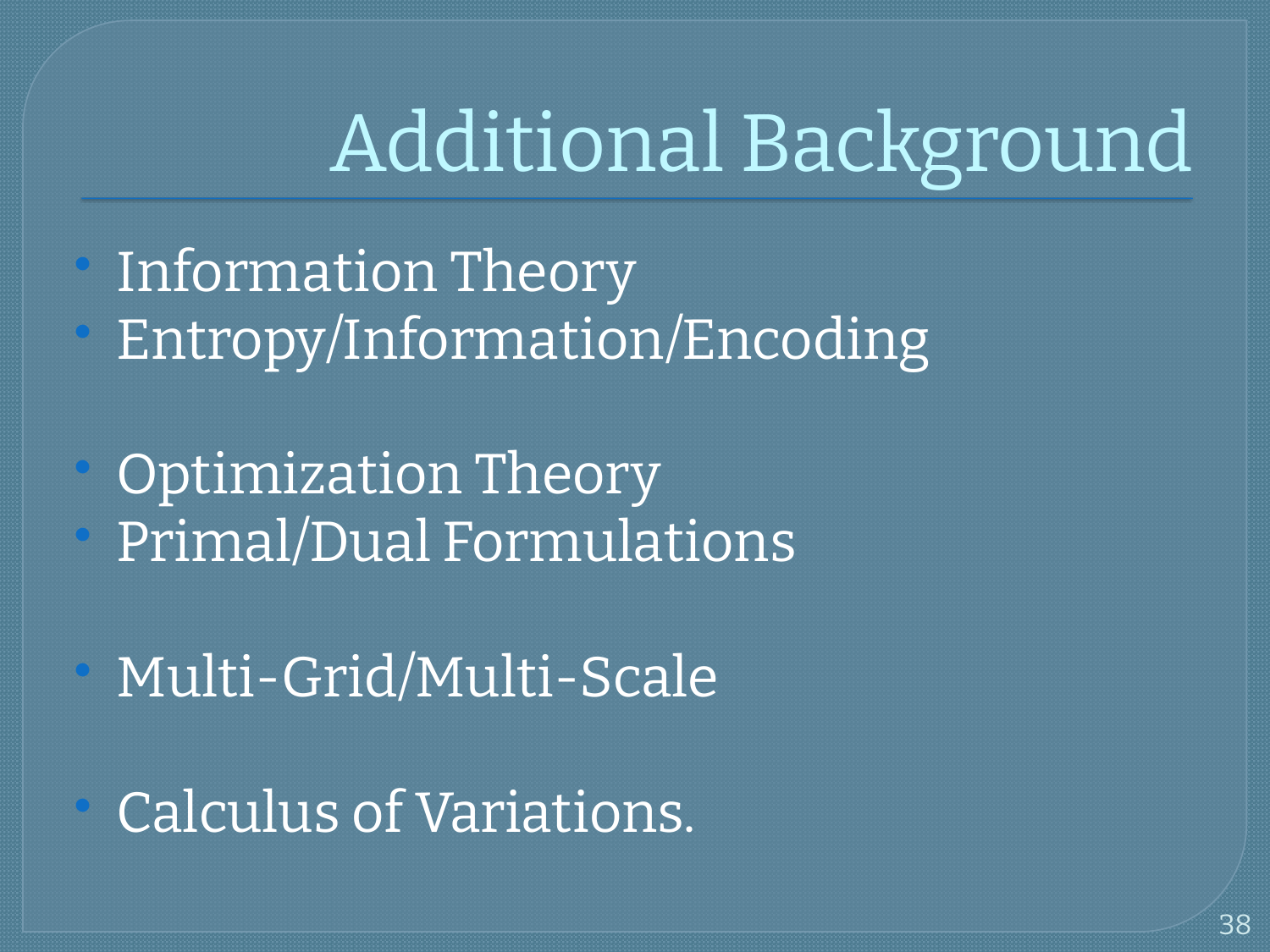

# Additional Background
Information Theory
Entropy/Information/Encoding

Optimization Theory
Primal/Dual Formulations

Multi-Grid/Multi-Scale

Calculus of Variations.
38